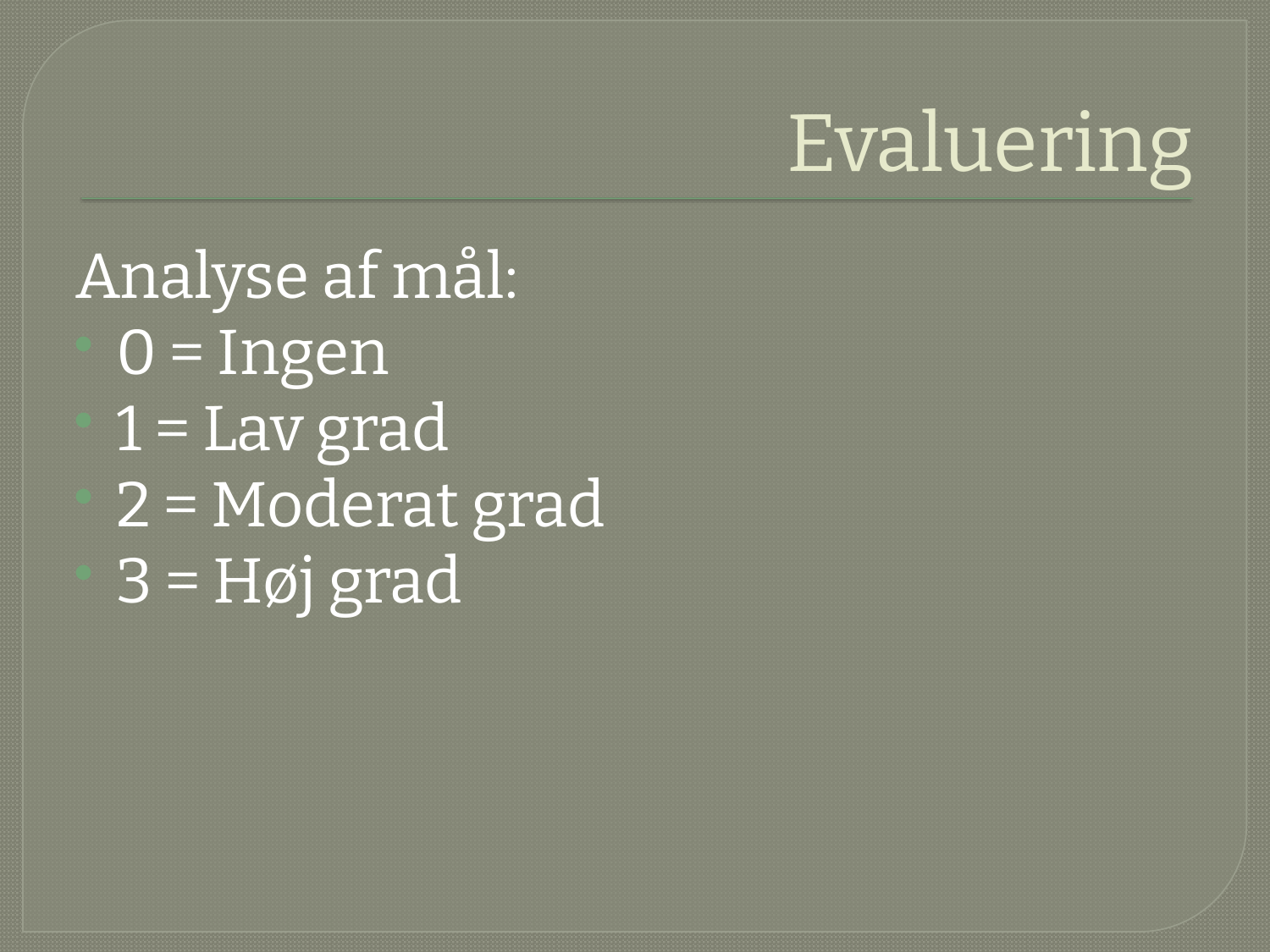

# Evaluering
Analyse af mål:
0 = Ingen
1 = Lav grad
2 = Moderat grad
3 = Høj grad